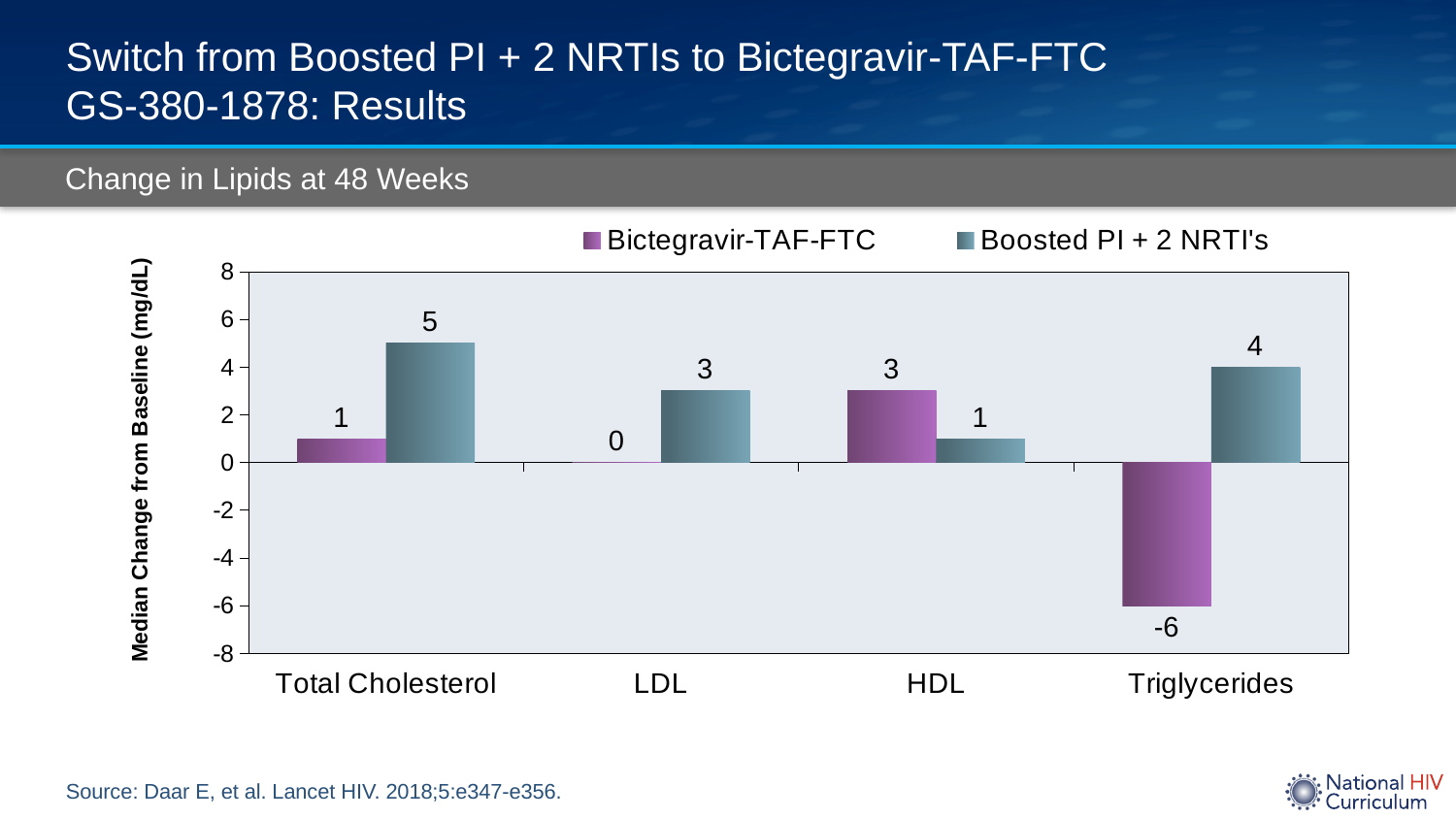

# Switch from Boosted PI + 2 NRTIs to Bictegravir-TAF-FTC GS-380-1878: Results
Change in Lipids at 48 Weeks

### Chart

| Category | Bictegravir-TAF-FTC | Boosted PI + 2 NRTI's |
|---|---|---|
| Total Cholesterol | 1.0 | 5.0 |
| LDL | 0.0 | 3.0 |
| HDL | 3.0 | 1.0 |
| Triglycerides | -6.0 | 4.0 |
Source: Daar E, et al. Lancet HIV. 2018;5:e347-e356.